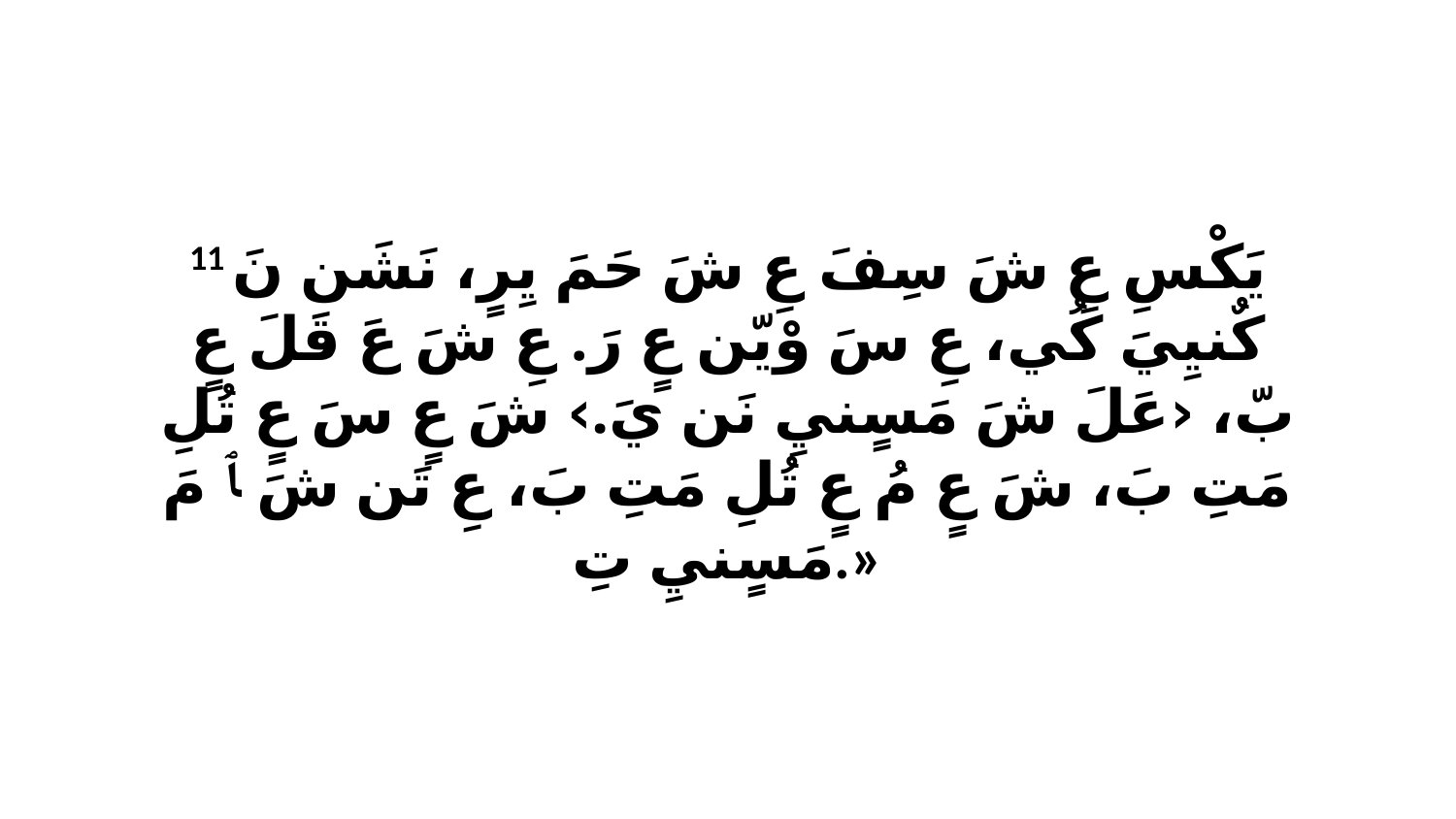

11 يَكْسِ عِ شَ سِفَ عِ شَ حَمَ يِرٍ، نَشَن نَ كٌنيِيَ كُي، عِ سَ وْيّن عٍ رَ. عِ شَ عَ قَلَ عٍ بّ، ‹عَلَ شَ مَسٍنيِ نَن يَ.› شَ عٍ سَ عٍ تُلِ مَتِ بَ، شَ عٍ مُ عٍ تُلِ مَتِ بَ، عِ تَن شَ ﭑ مَ مَسٍنيِ تِ.»